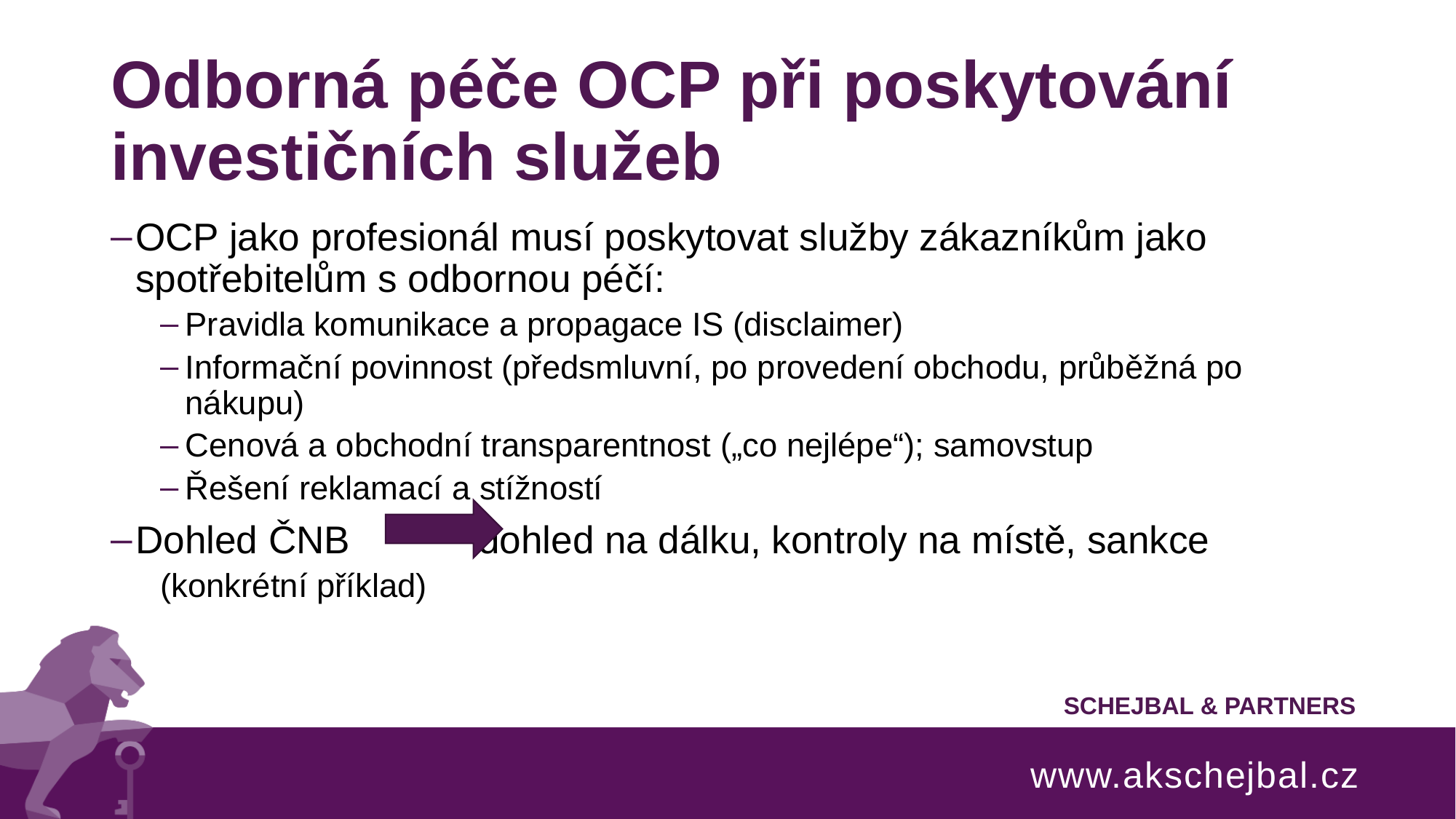

# Odborná péče OCP při poskytování investičních služeb
OCP jako profesionál musí poskytovat služby zákazníkům jako spotřebitelům s odbornou péčí:
Pravidla komunikace a propagace IS (disclaimer)
Informační povinnost (předsmluvní, po provedení obchodu, průběžná po nákupu)
Cenová a obchodní transparentnost („co nejlépe“); samovstup
Řešení reklamací a stížností
Dohled ČNB            dohled na dálku, kontroly na místě, sankce
(konkrétní příklad)

www.akschejbal.cz